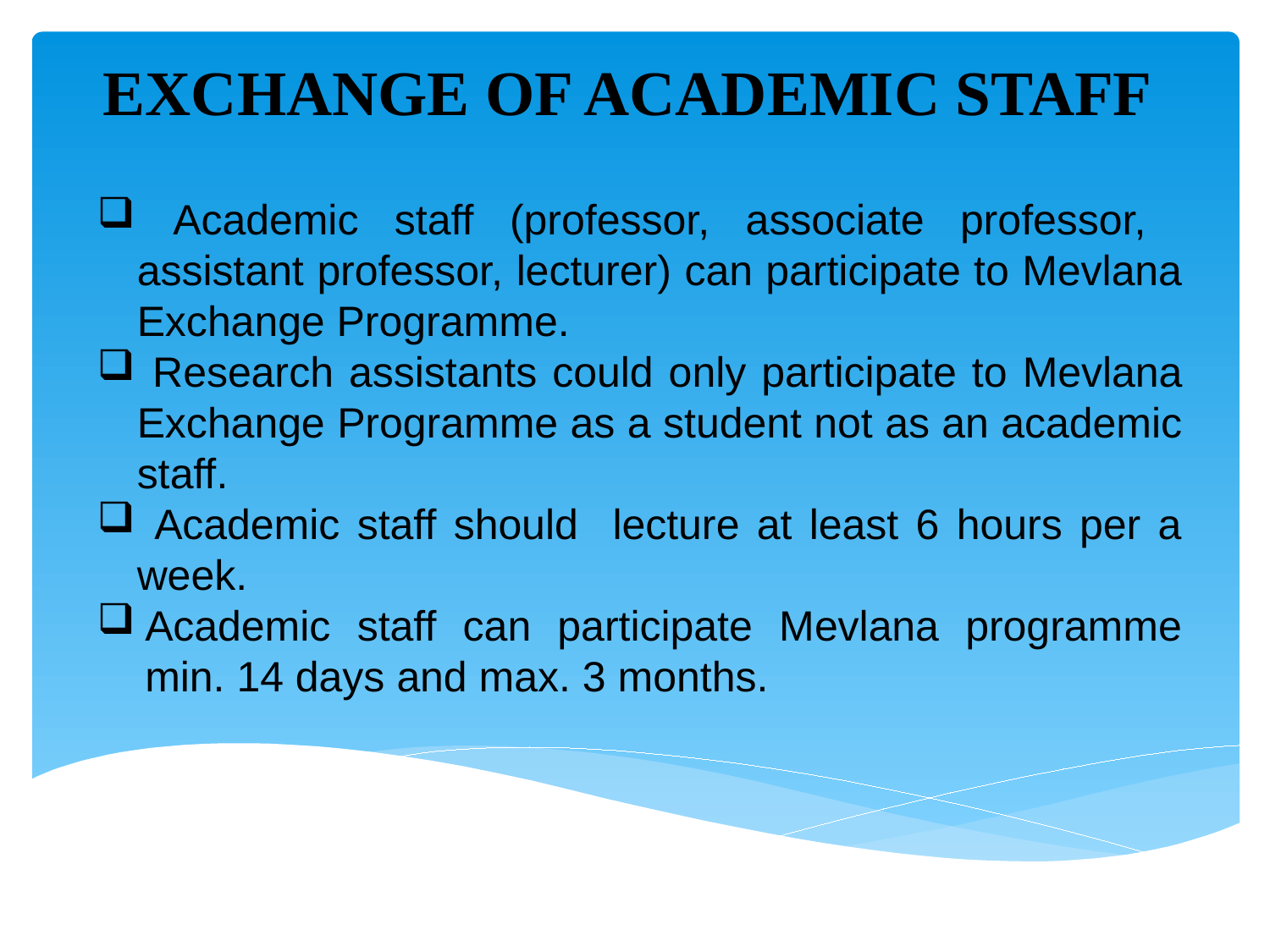

EXCHANGE OF ACADEMIC STAFF
 Academic staff (professor, associate professor,  assistant professor, lecturer) can participate to Mevlana Exchange Programme.
 Research assistants could only participate to Mevlana Exchange Programme as a student not as an academic staff.
 Academic staff should  lecture at least 6 hours per a week.
Academic staff can participate Mevlana programme min. 14 days and max. 3 months.